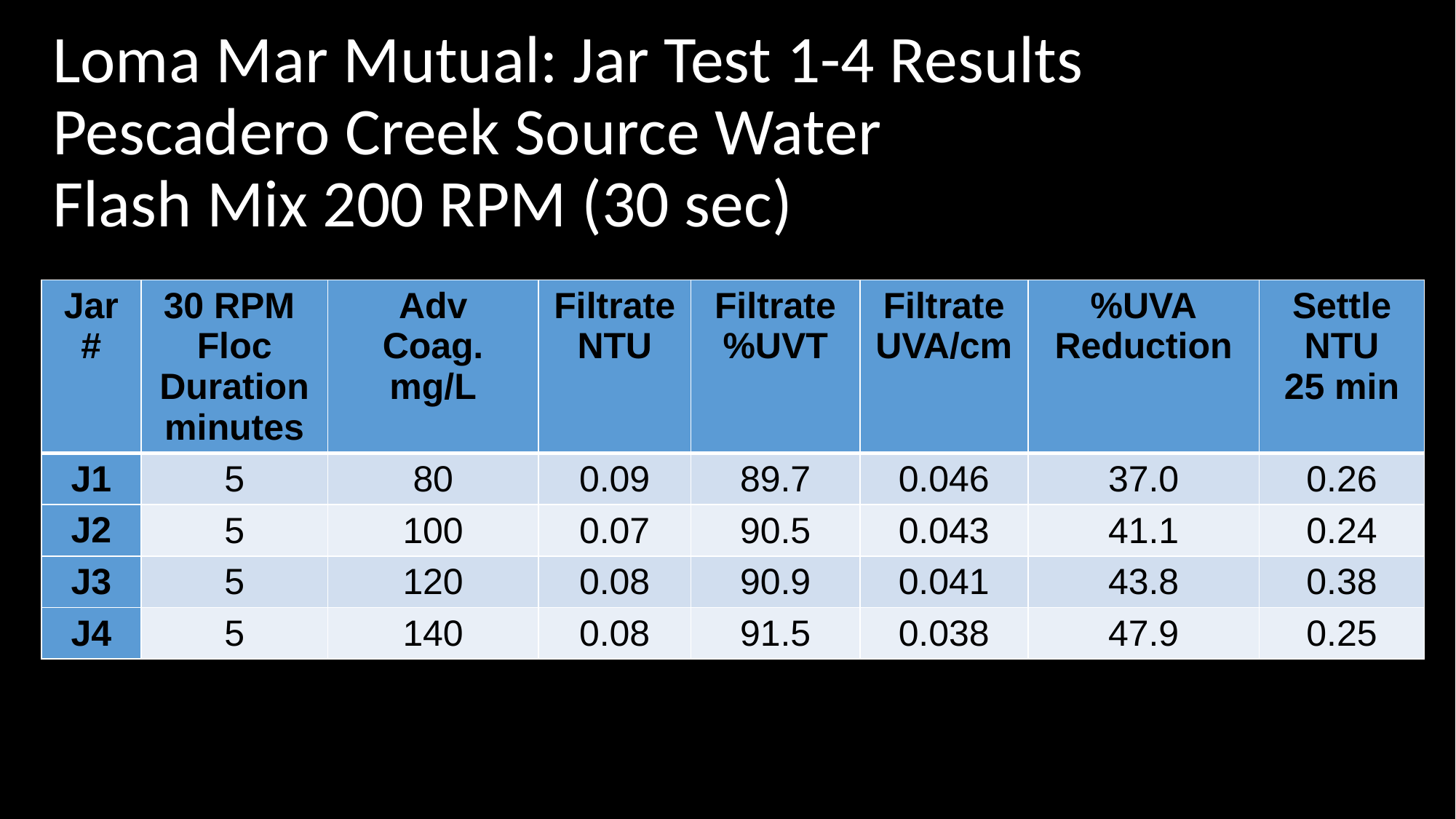

# Loma Mar Mutual: Jar Test 1-4 Results Pescadero Creek Source Water Flash Mix 200 RPM (30 sec)
| Jar # | 30 RPM Floc Duration minutes | Adv Coag. mg/L | Filtrate NTU | Filtrate %UVT | Filtrate UVA/cm | %UVA Reduction | Settle NTU 25 min |
| --- | --- | --- | --- | --- | --- | --- | --- |
| J1 | 5 | 80 | 0.09 | 89.7 | 0.046 | 37.0 | 0.26 |
| J2 | 5 | 100 | 0.07 | 90.5 | 0.043 | 41.1 | 0.24 |
| J3 | 5 | 120 | 0.08 | 90.9 | 0.041 | 43.8 | 0.38 |
| J4 | 5 | 140 | 0.08 | 91.5 | 0.038 | 47.9 | 0.25 |